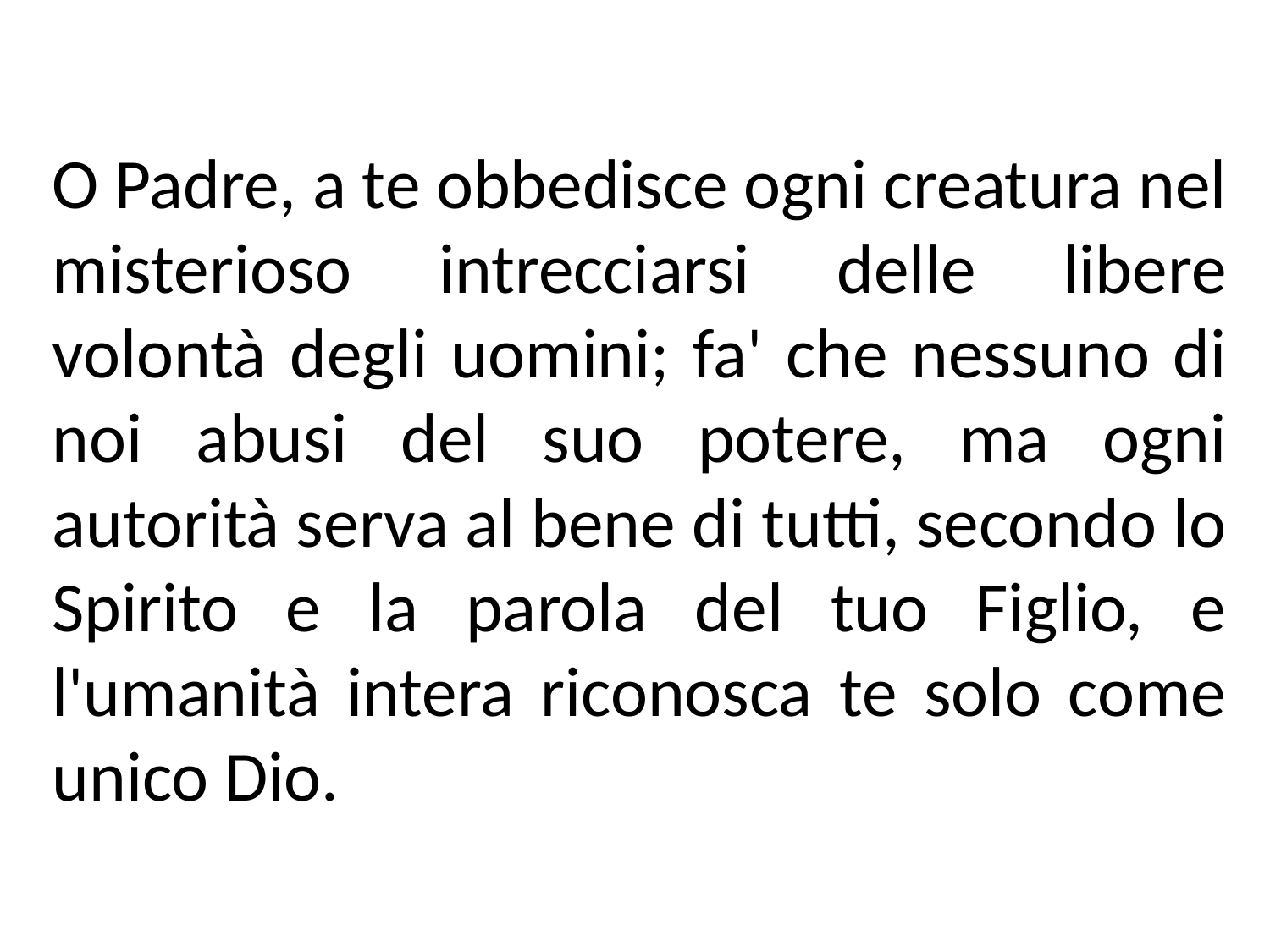

O Padre, a te obbedisce ogni creatura nel misterioso intrecciarsi delle libere volontà degli uomini; fa' che nessuno di noi abusi del suo potere, ma ogni autorità serva al bene di tutti, secondo lo Spirito e la parola del tuo Figlio, e l'umanità intera riconosca te solo come unico Dio.